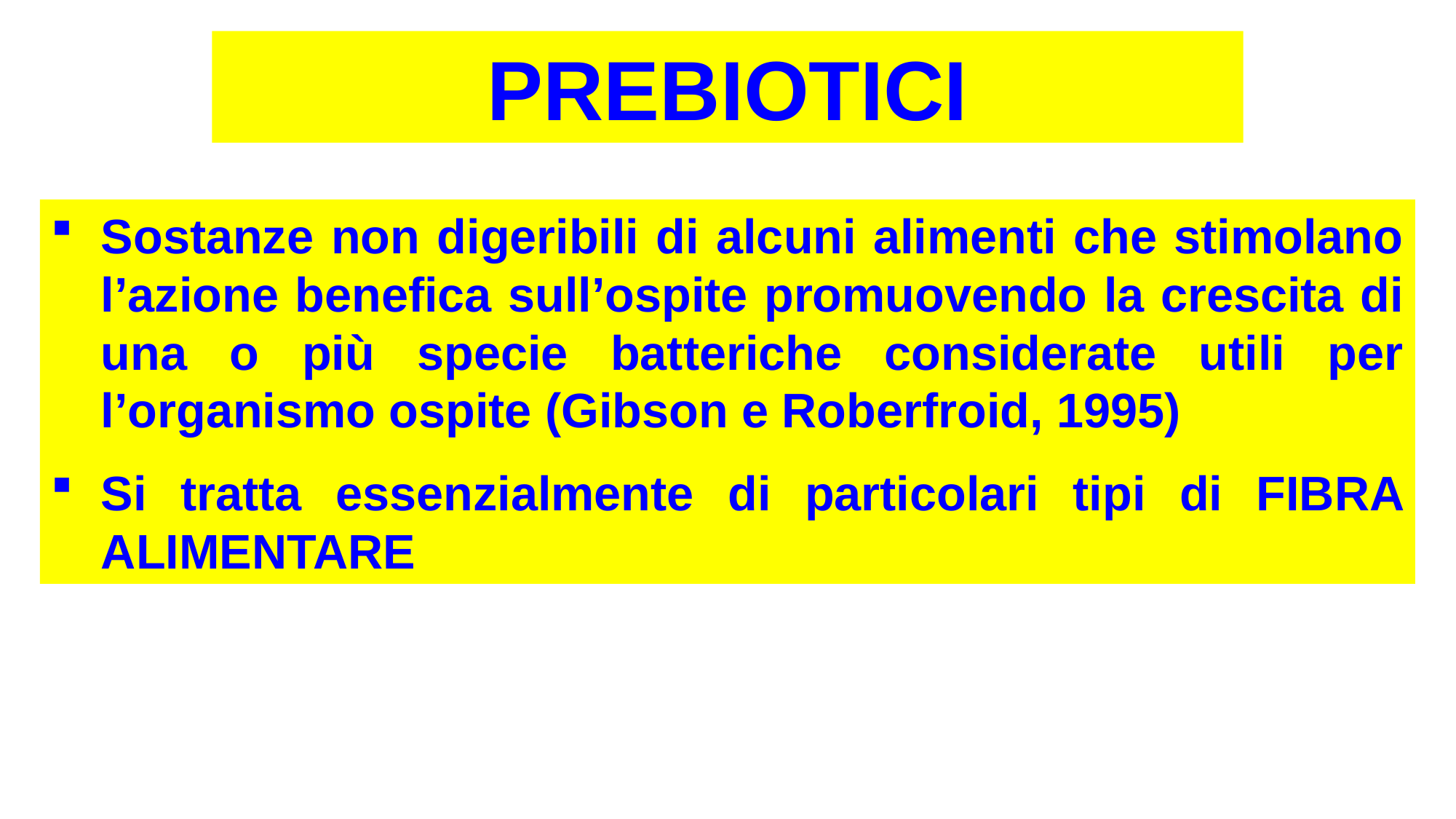

PREBIOTICI
Sostanze non digeribili di alcuni alimenti che stimolano l’azione benefica sull’ospite promuovendo la crescita di una o più specie batteriche considerate utili per l’organismo ospite (Gibson e Roberfroid, 1995)
Si tratta essenzialmente di particolari tipi di FIBRA ALIMENTARE